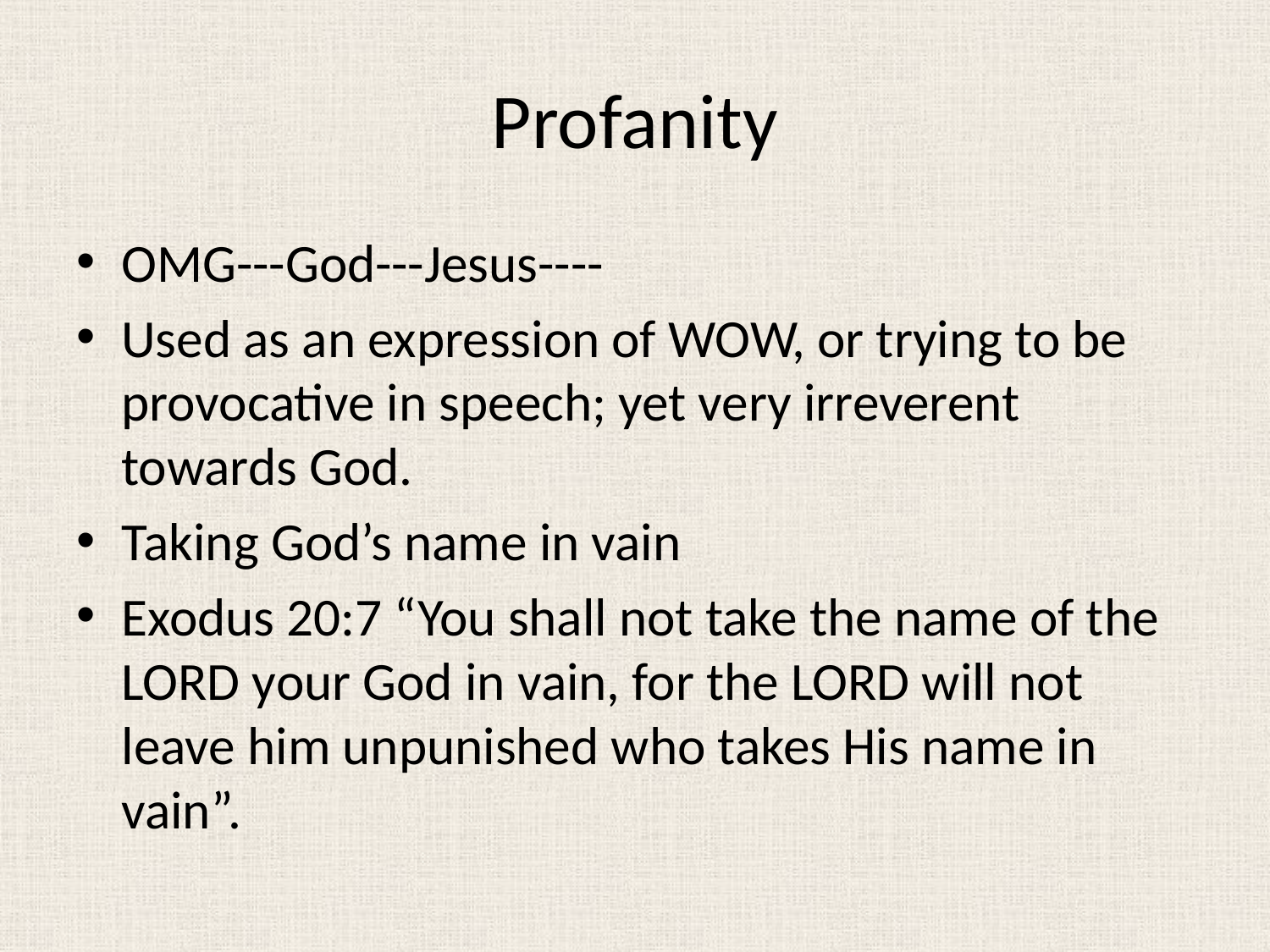

# Profanity
OMG---God---Jesus----
Used as an expression of WOW, or trying to be provocative in speech; yet very irreverent towards God.
Taking God’s name in vain
Exodus 20:7 “You shall not take the name of the LORD your God in vain, for the LORD will not leave him unpunished who takes His name in vain”.